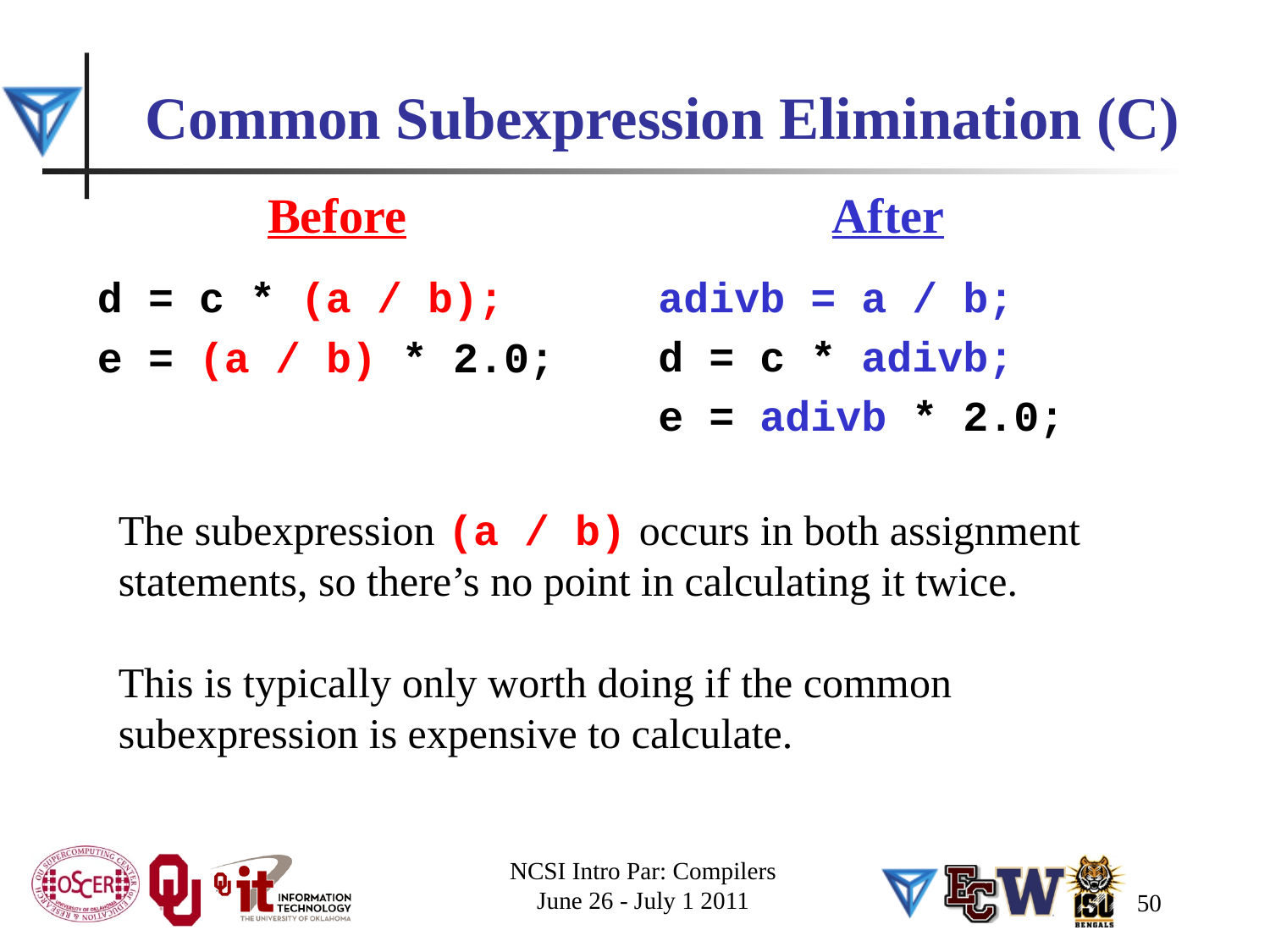

# Common Subexpression Elimination (C)
Before
After
d = c * (a / b);
e = (a / b) * 2.0;
adivb = a / b;
d = c * adivb;
e = adivb * 2.0;
The subexpression (a / b) occurs in both assignment statements, so there’s no point in calculating it twice.

This is typically only worth doing if the common subexpression is expensive to calculate.
NCSI Intro Par: Compilers
June 26 - July 1 2011
50